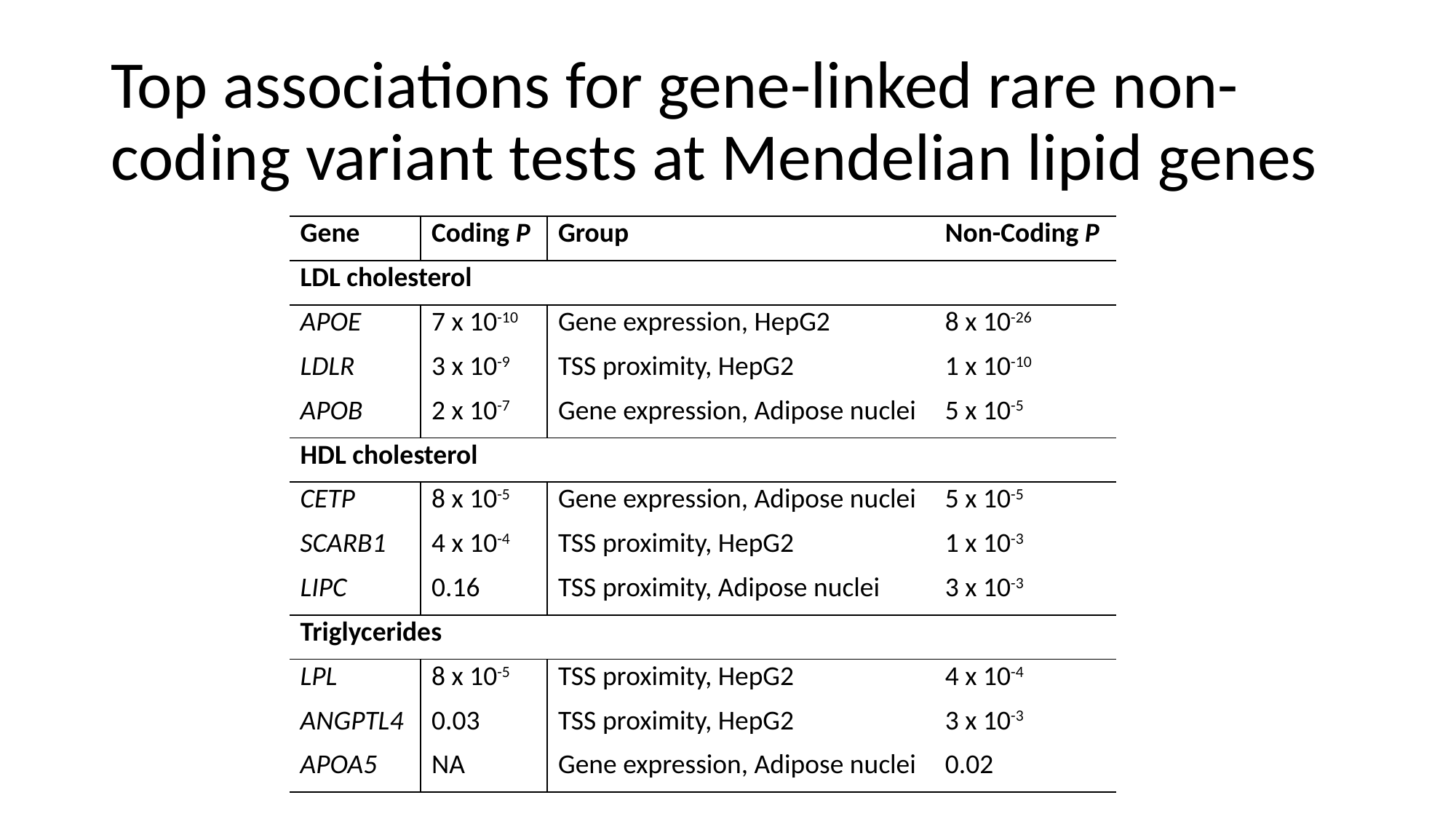

# Top associations for gene-linked rare non-coding variant tests at Mendelian lipid genes
| Gene | Coding P | Group | Non-Coding P |
| --- | --- | --- | --- |
| LDL cholesterol |  |  |  |
| APOE | 7 x 10-10 | Gene expression, HepG2 | 8 x 10-26 |
| LDLR | 3 x 10-9 | TSS proximity, HepG2 | 1 x 10-10 |
| APOB | 2 x 10-7 | Gene expression, Adipose nuclei | 5 x 10-5 |
| HDL cholesterol |  |  |  |
| CETP | 8 x 10-5 | Gene expression, Adipose nuclei | 5 x 10-5 |
| SCARB1 | 4 x 10-4 | TSS proximity, HepG2 | 1 x 10-3 |
| LIPC | 0.16 | TSS proximity, Adipose nuclei | 3 x 10-3 |
| Triglycerides |  |  |  |
| LPL | 8 x 10-5 | TSS proximity, HepG2 | 4 x 10-4 |
| ANGPTL4 | 0.03 | TSS proximity, HepG2 | 3 x 10-3 |
| APOA5 | NA | Gene expression, Adipose nuclei | 0.02 |